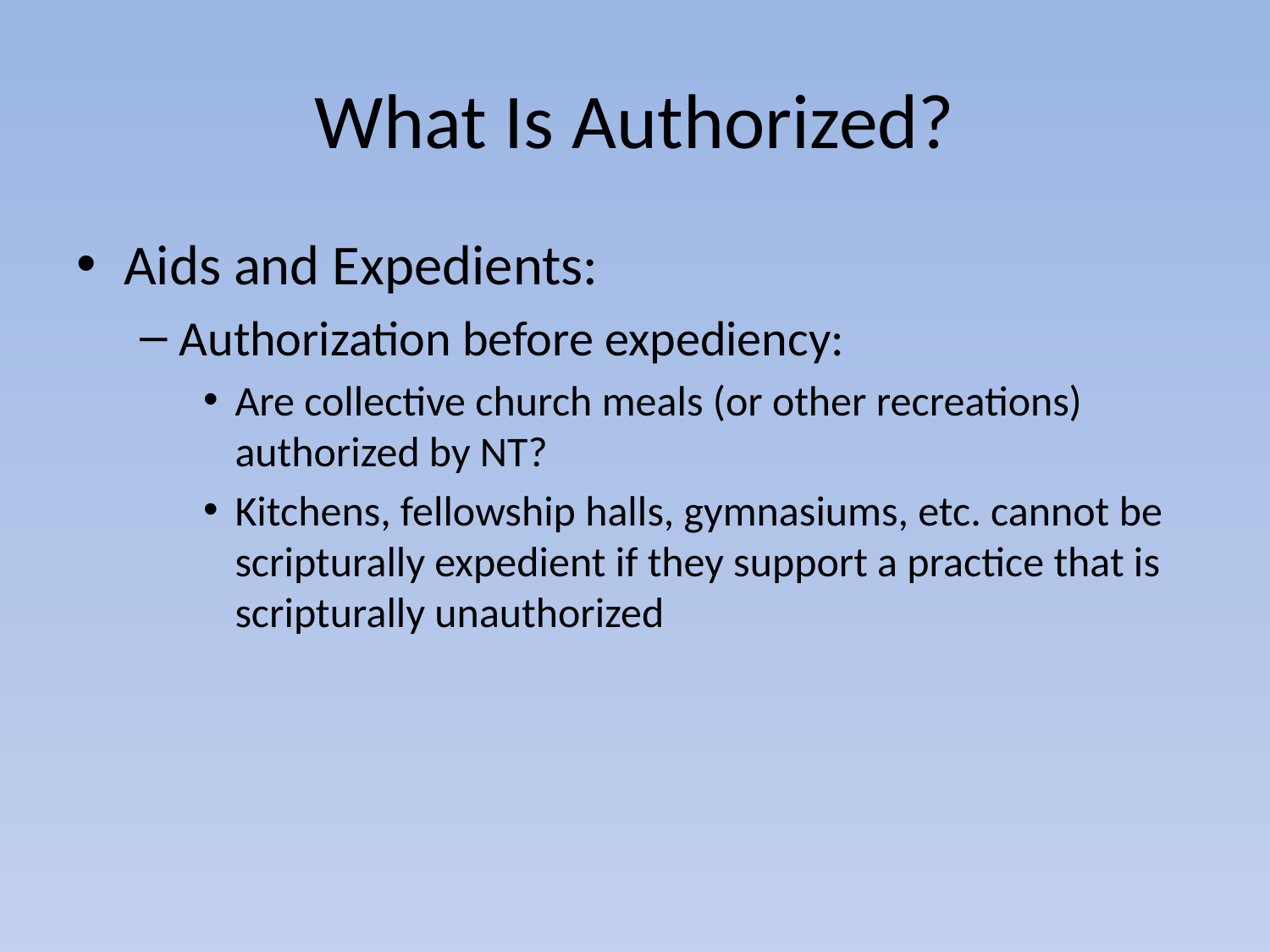

# What Is Authorized?
Aids and Expedients:
Authorization before expediency:
Are collective church meals (or other recreations) authorized by NT?
Kitchens, fellowship halls, gymnasiums, etc. cannot be scripturally expedient if they support a practice that is scripturally unauthorized